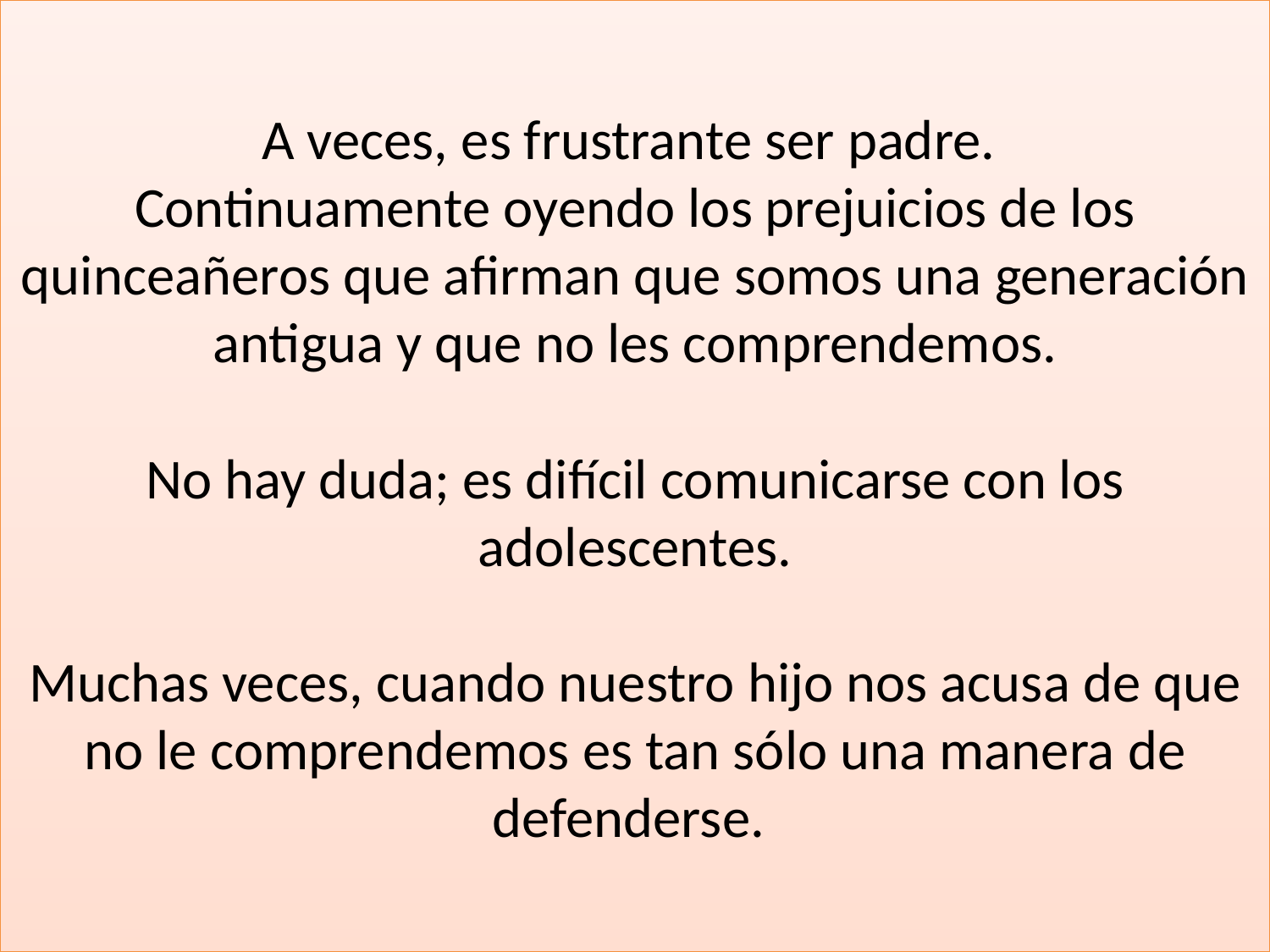

# A veces, es frustrante ser padre. Continuamente oyendo los prejuicios de los quinceañeros que afirman que somos una generación antigua y que no les comprendemos.   No hay duda; es difícil comunicarse con los adolescentes.    Muchas veces, cuando nuestro hijo nos acusa de que no le comprendemos es tan sólo una manera de defenderse.